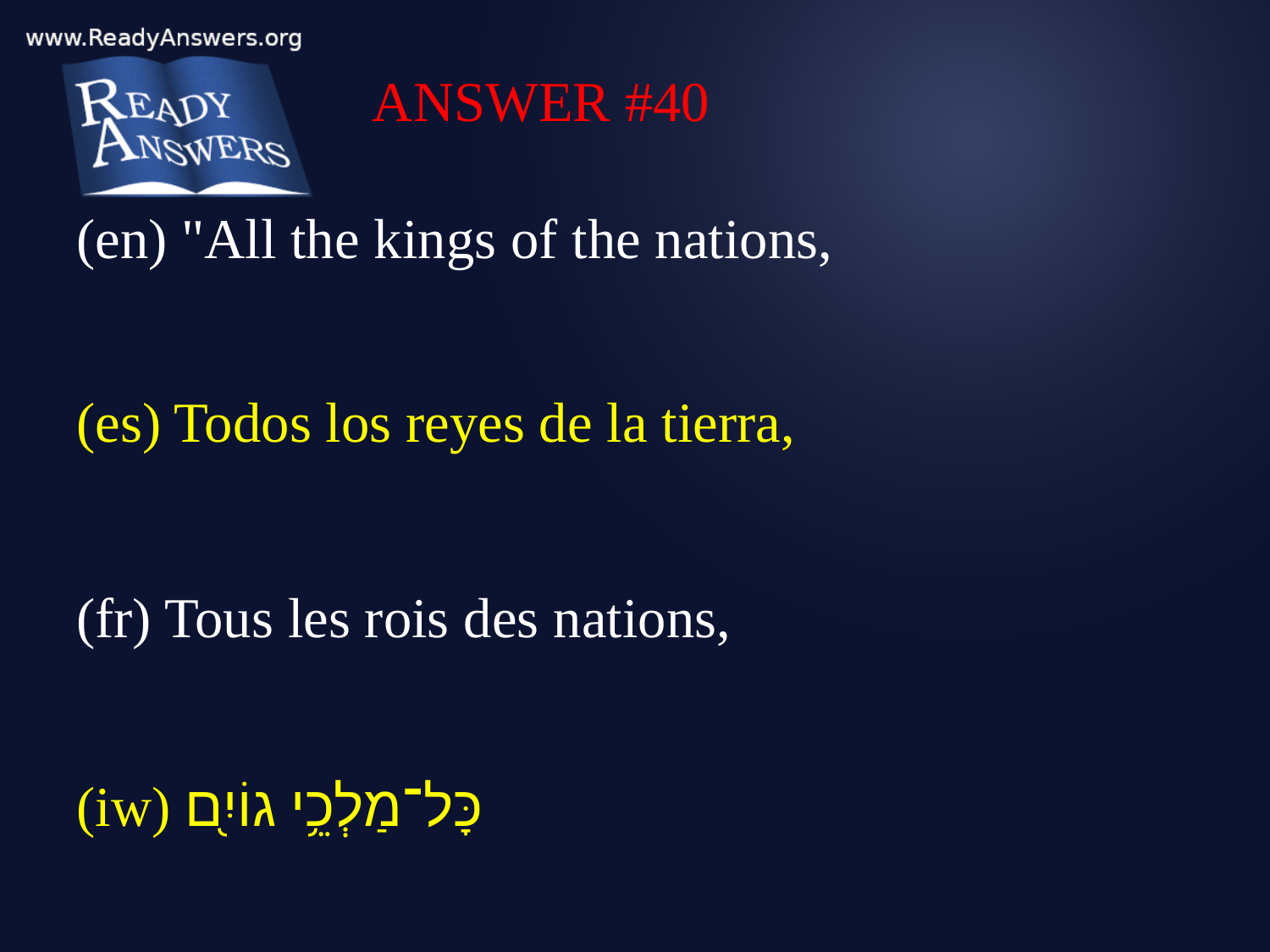

ANSWER #40
(en) "All the kings of the nations,
(es) Todos los reyes de la tierra,
(fr) Tous les rois des nations,
(iw) כָּל־מַלְכֵ֥י גוֹיִ֖ם